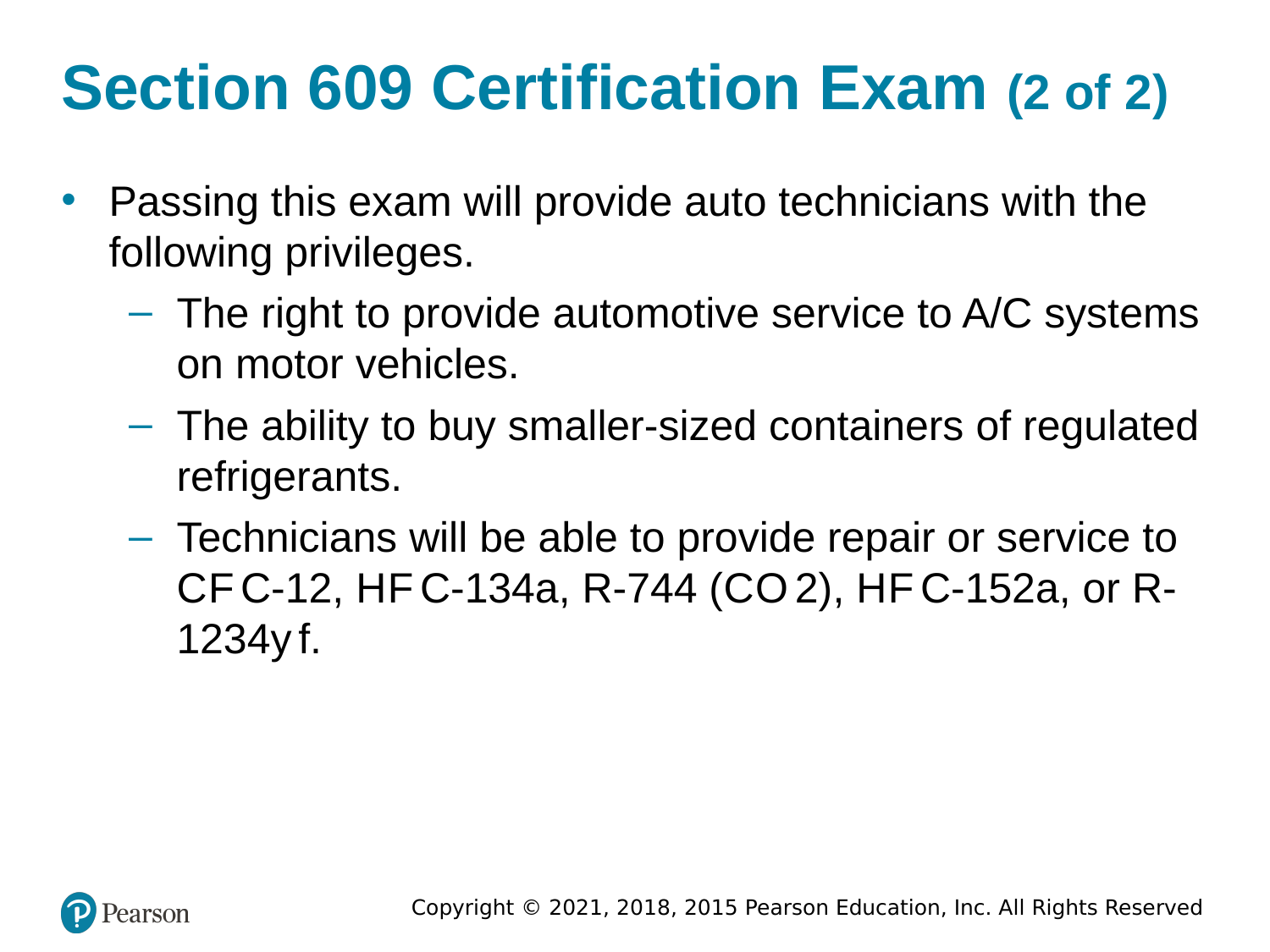

# Section 609 Certification Exam (2 of 2)
Passing this exam will provide auto technicians with the following privileges.
The right to provide automotive service to A/C systems on motor vehicles.
The ability to buy smaller-sized containers of regulated refrigerants.
Technicians will be able to provide repair or service to C F C-12, H F C-134a, R-744 (C O 2), H F C-152a, or R-1234y f.